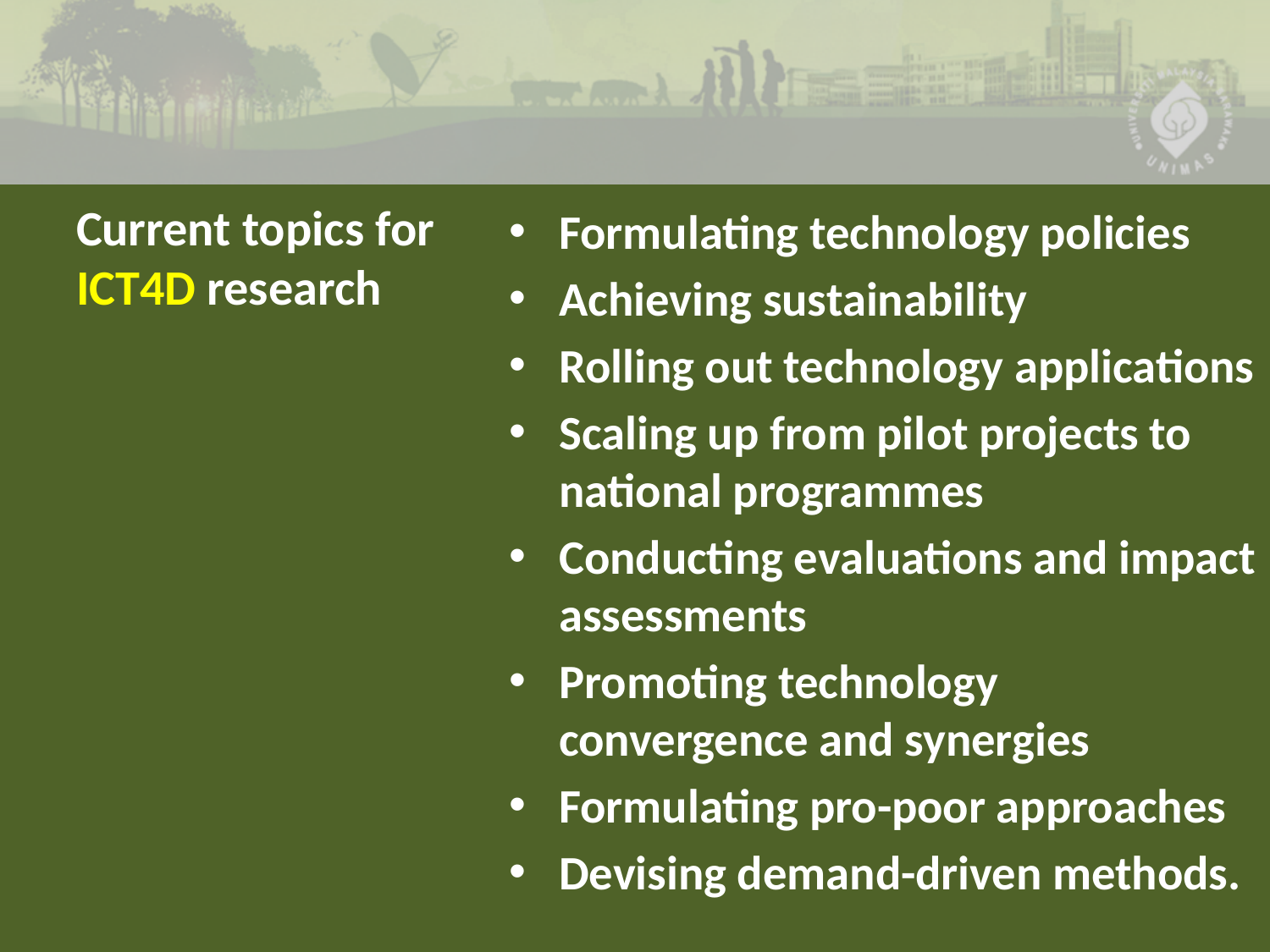

# Current topics for ICT4D research
Formulating technology policies
Achieving sustainability
Rolling out technology applications
Scaling up from pilot projects to national programmes
Conducting evaluations and impact assessments
Promoting technology convergence and synergies
Formulating pro-poor approaches
Devising demand-driven methods.